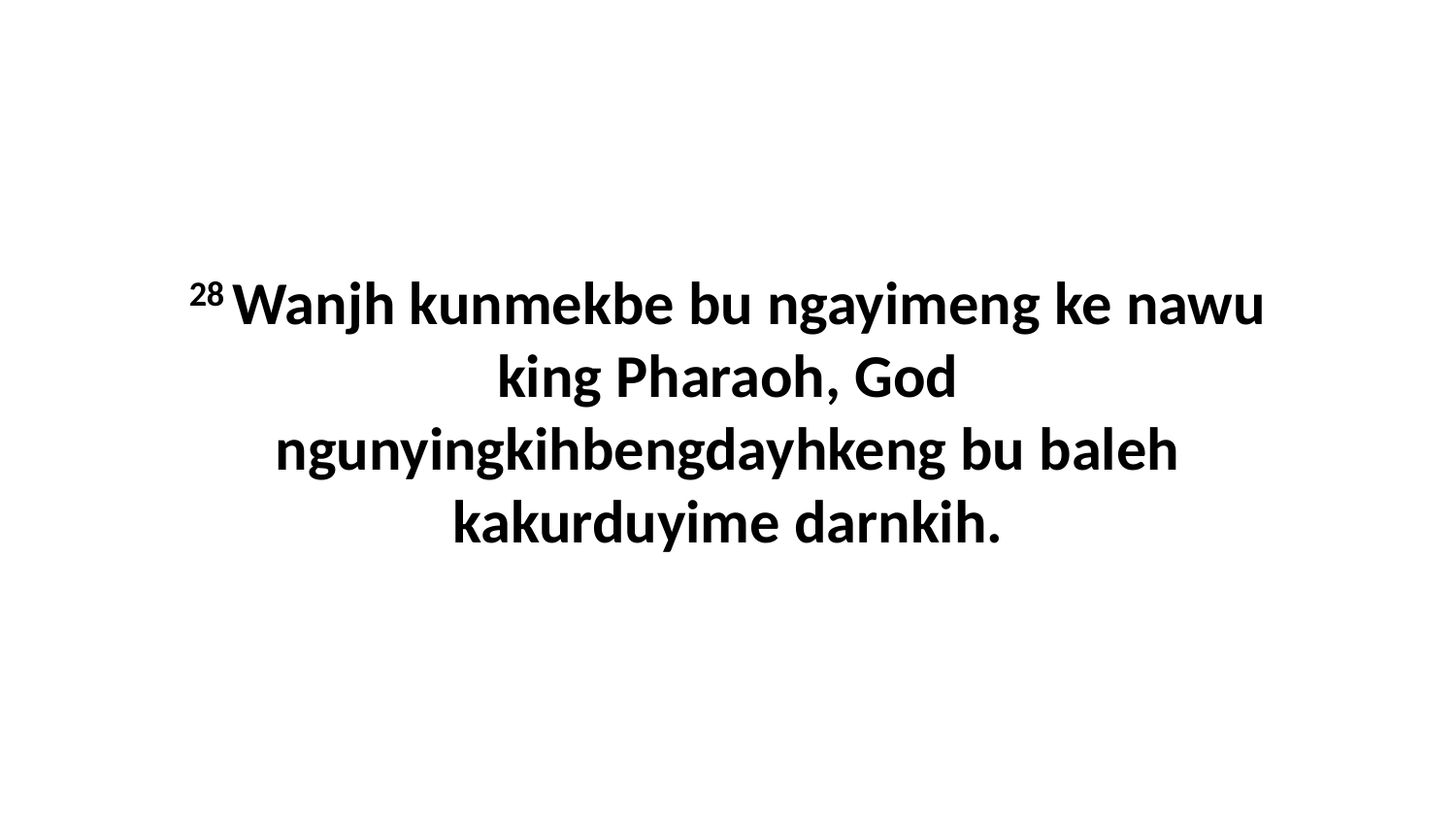

28 Wanjh kunmekbe bu ngayimeng ke nawu king Pharaoh, God ngunyingkihbengdayhkeng bu baleh kakurduyime darnkih.